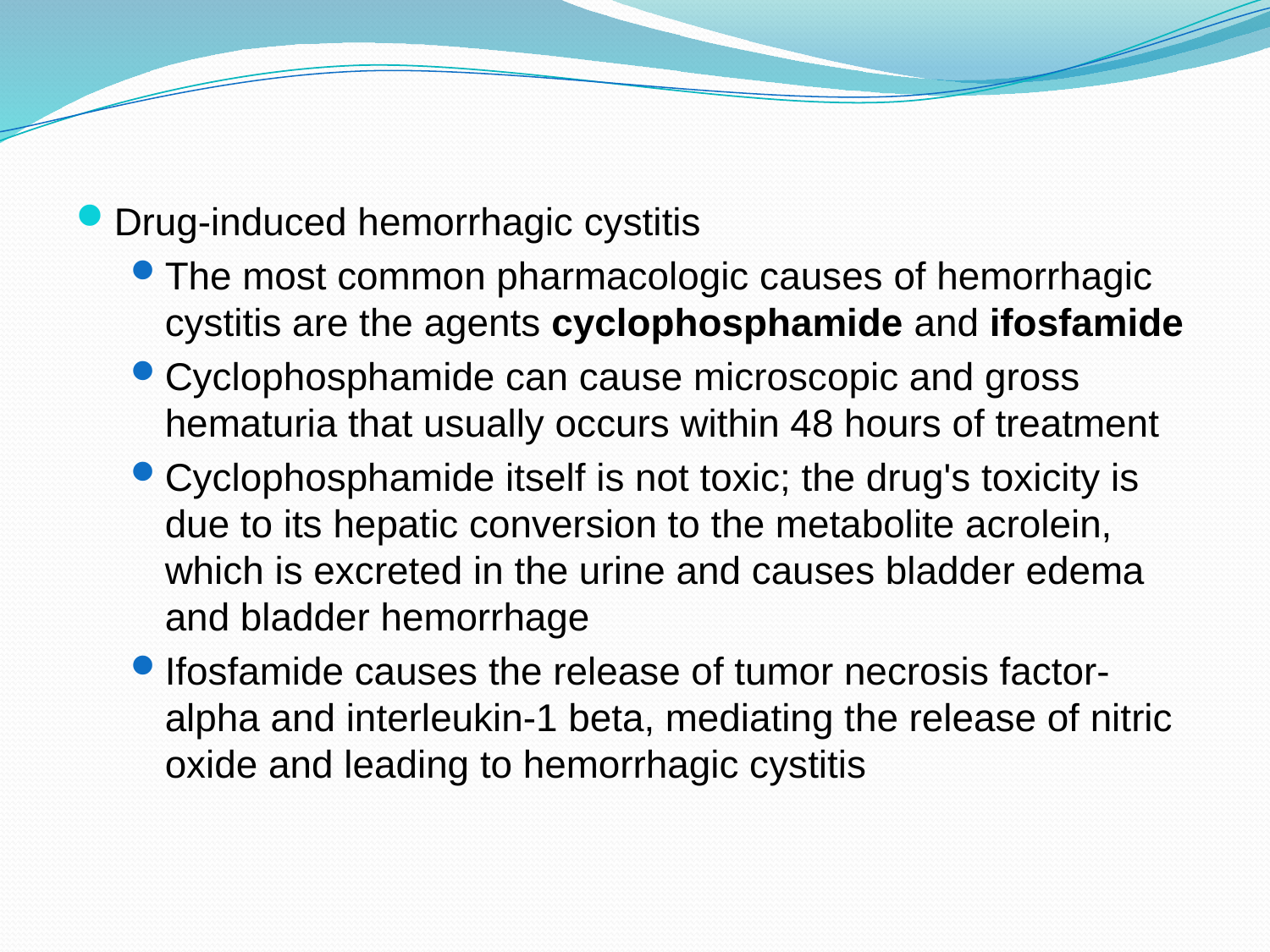

Drug-induced hemorrhagic cystitis
The most common pharmacologic causes of hemorrhagic cystitis are the agents cyclophosphamide and ifosfamide
Cyclophosphamide can cause microscopic and gross hematuria that usually occurs within 48 hours of treatment
Cyclophosphamide itself is not toxic; the drug's toxicity is due to its hepatic conversion to the metabolite acrolein, which is excreted in the urine and causes bladder edema and bladder hemorrhage
Ifosfamide causes the release of tumor necrosis factor-alpha and interleukin-1 beta, mediating the release of nitric oxide and leading to hemorrhagic cystitis